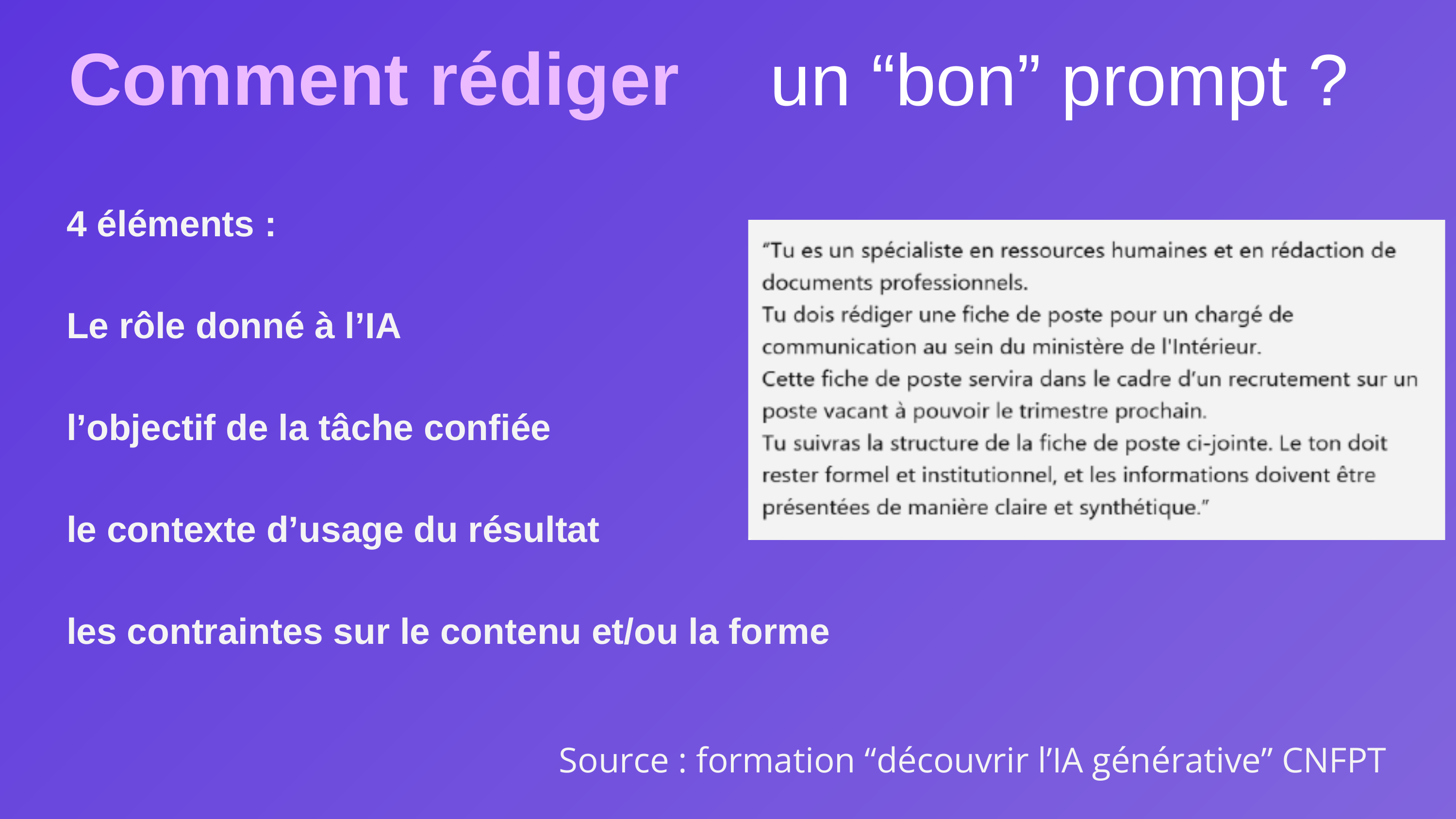

Comment rédiger
un “bon” prompt ?
4 éléments :

Le rôle donné à l’IA

l’objectif de la tâche confiée

le contexte d’usage du résultat

les contraintes sur le contenu et/ou la forme

Source : formation “découvrir l’IA générative” CNFPT